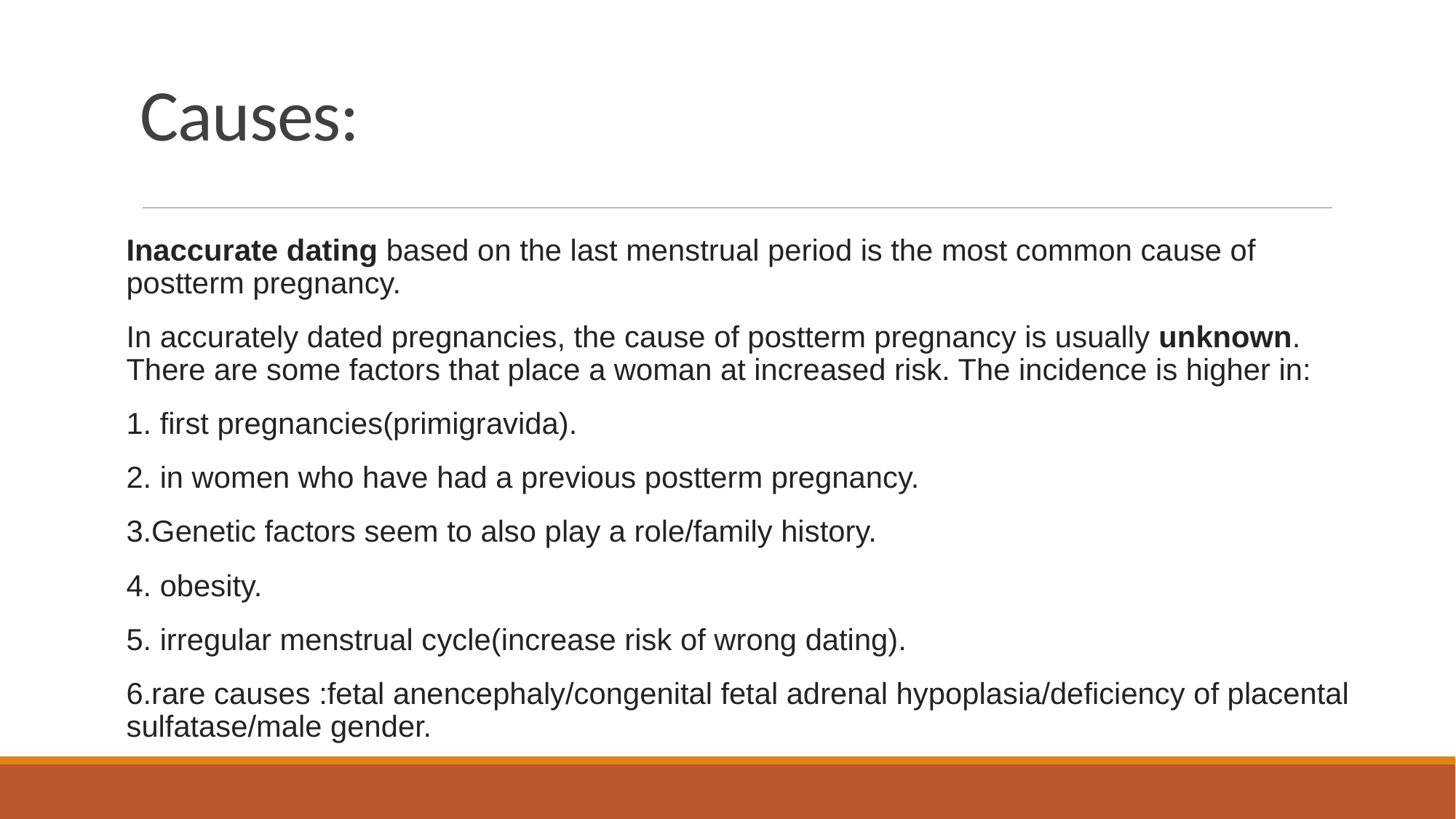

# Causes:
Inaccurate dating based on the last menstrual period is the most common cause of postterm pregnancy.
In accurately dated pregnancies, the cause of postterm pregnancy is usually unknown. There are some factors that place a woman at increased risk. The incidence is higher in:
1. first pregnancies(primigravida).
2. in women who have had a previous postterm pregnancy.
3.Genetic factors seem to also play a role/family history.
4. obesity.
5. irregular menstrual cycle(increase risk of wrong dating).
6.rare causes :fetal anencephaly/congenital fetal adrenal hypoplasia/deficiency of placental sulfatase/male gender.